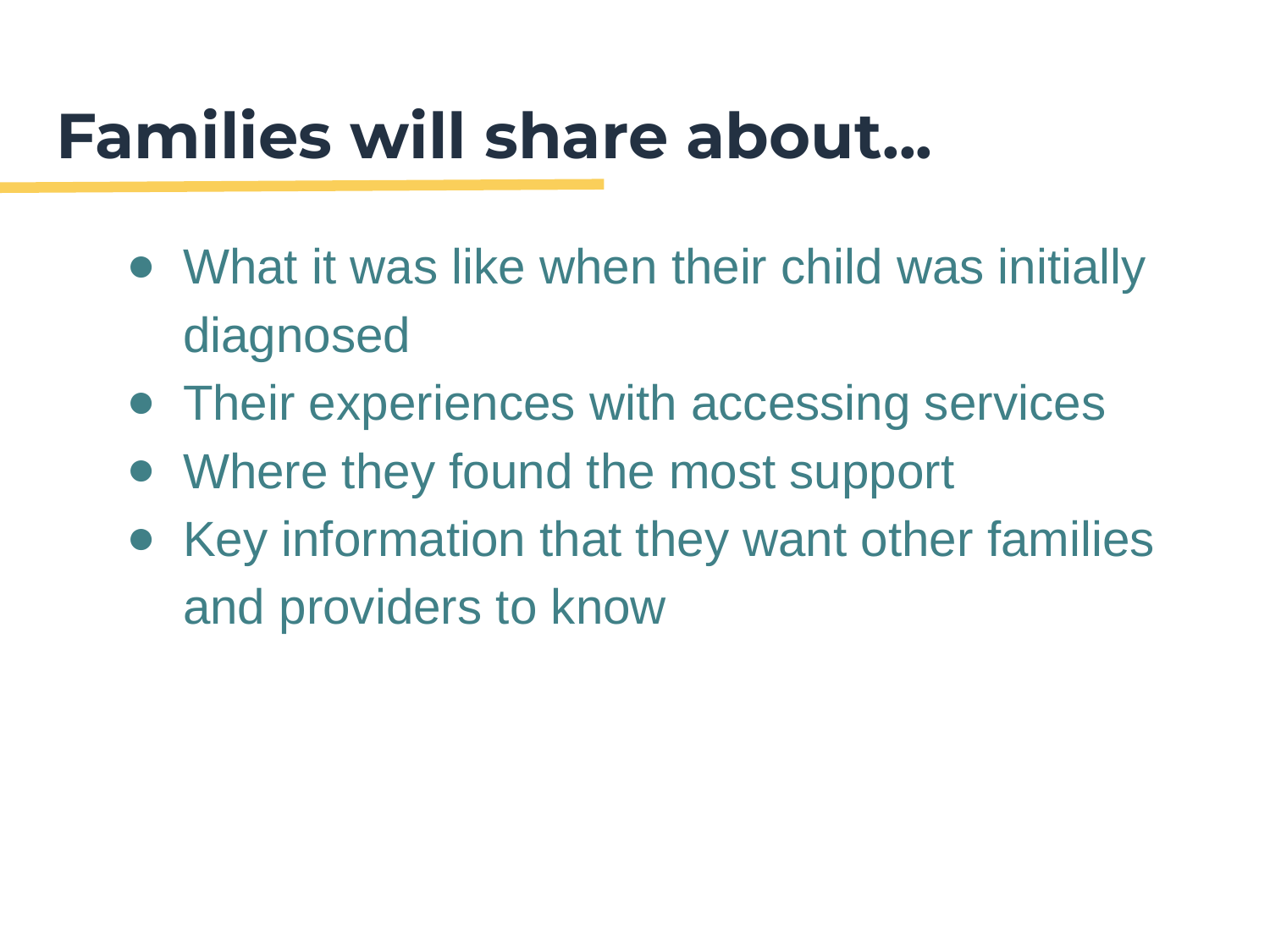

# Families will share about...

What it was like when their child was initially diagnosed
Their experiences with accessing services
Where they found the most support
Key information that they want other families and providers to know